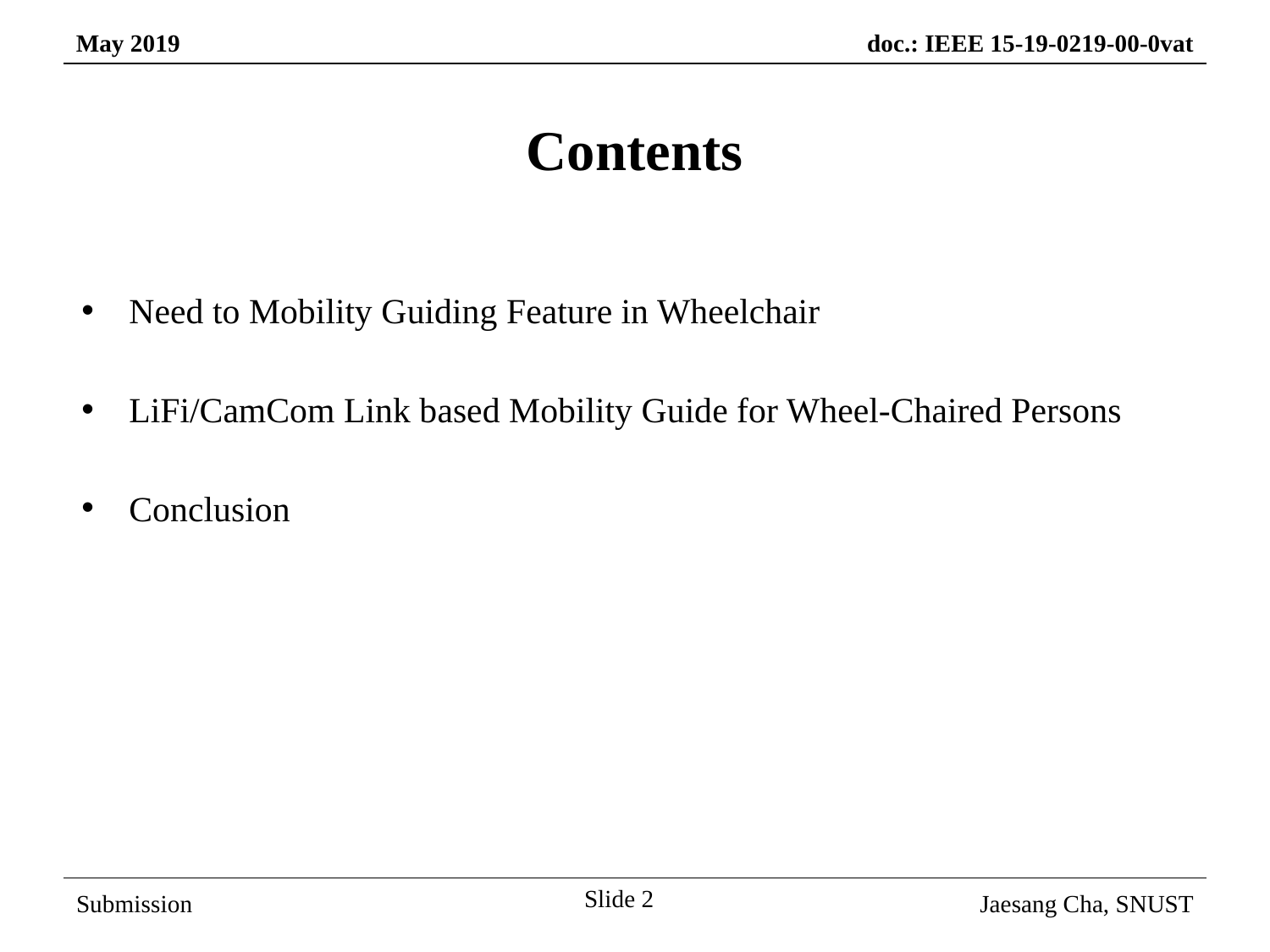

Contents
Need to Mobility Guiding Feature in Wheelchair

LiFi/CamCom Link based Mobility Guide for Wheel-Chaired Persons

Conclusion
Slide 2